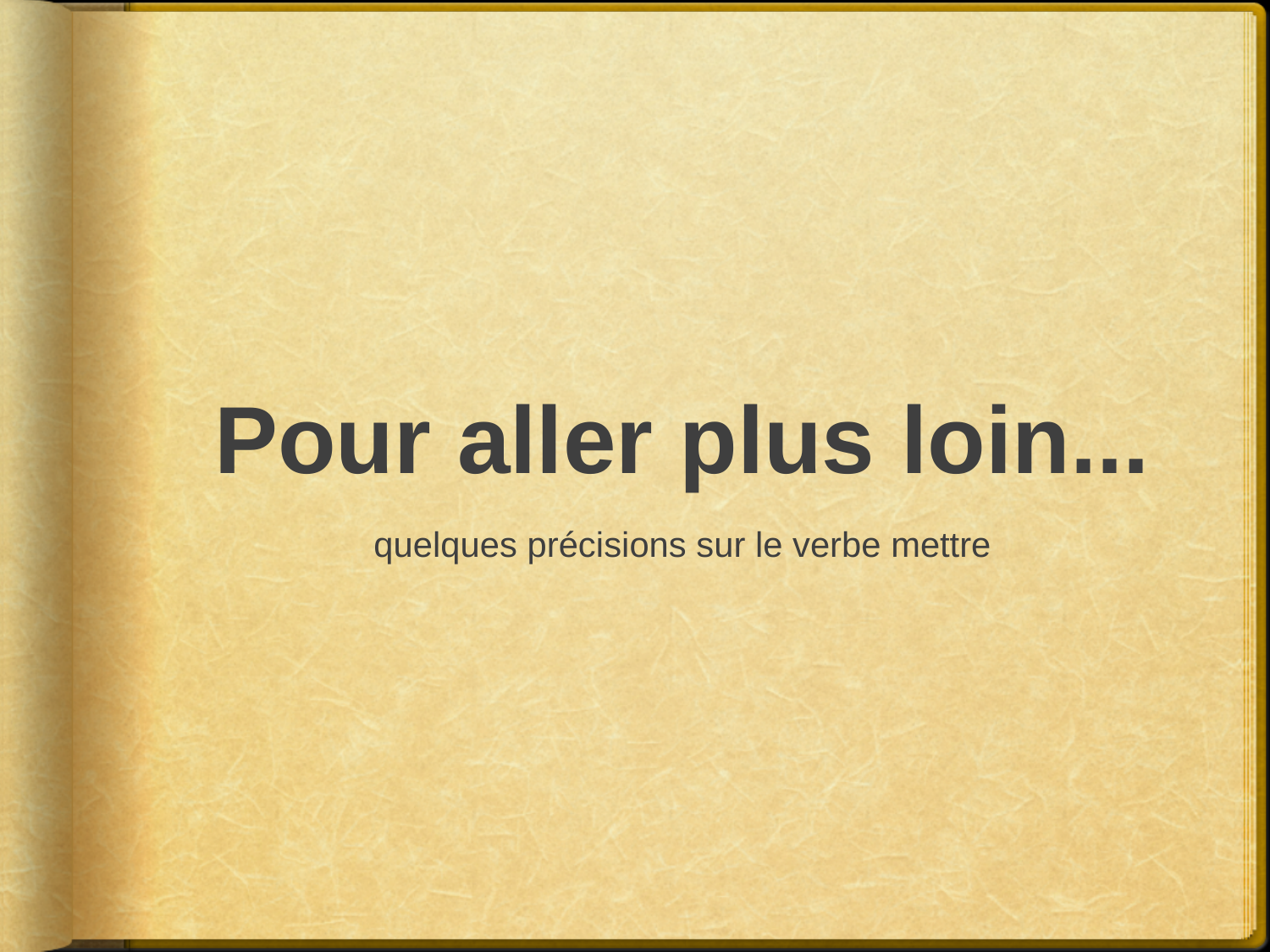

# Pour aller plus loin...
quelques précisions sur le verbe mettre